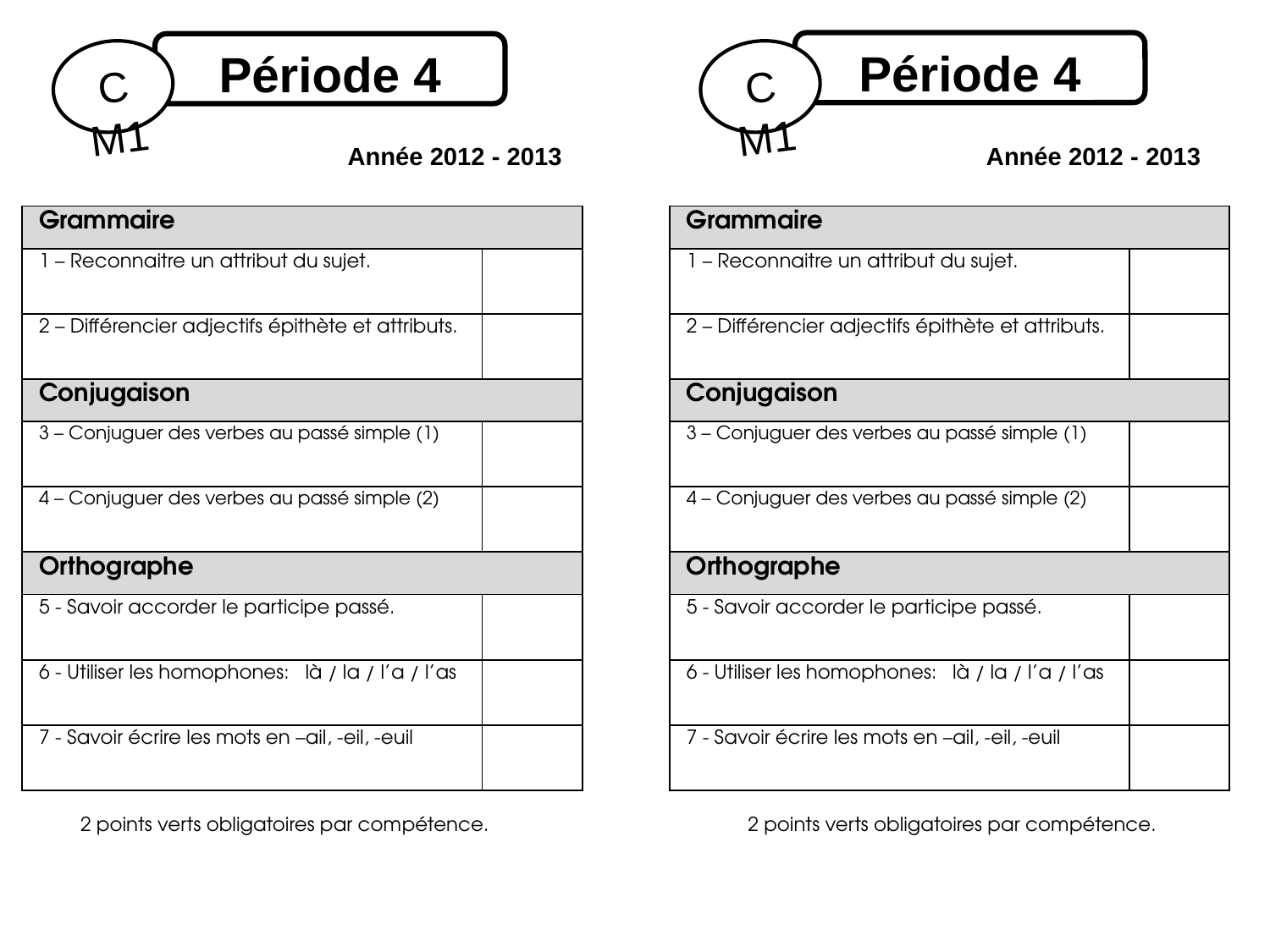

Période 4

Période 4

CM1

CM1

Année 2012 - 2013

Année 2012 - 2013

| Grammaire |  |
| --- | --- |
| 1 – Reconnaitre un attribut du sujet. |  |
| 2 – Différencier adjectifs épithète et attributs. |  |
| Conjugaison |  |
| 3 – Conjuguer des verbes au passé simple (1) |  |
| 4 – Conjuguer des verbes au passé simple (2) |  |
| Orthographe |  |
| 5 - Savoir accorder le participe passé. |  |
| 6 - Utiliser les homophones: là / la / l’a / l’as |  |
| 7 - Savoir écrire les mots en –ail, -eil, -euil |  |
| Grammaire |  |
| --- | --- |
| 1 – Reconnaitre un attribut du sujet. |  |
| 2 – Différencier adjectifs épithète et attributs. |  |
| Conjugaison |  |
| 3 – Conjuguer des verbes au passé simple (1) |  |
| 4 – Conjuguer des verbes au passé simple (2) |  |
| Orthographe |  |
| 5 - Savoir accorder le participe passé. |  |
| 6 - Utiliser les homophones: là / la / l’a / l’as |  |
| 7 - Savoir écrire les mots en –ail, -eil, -euil |  |
2 points verts obligatoires par compétence.
2 points verts obligatoires par compétence.